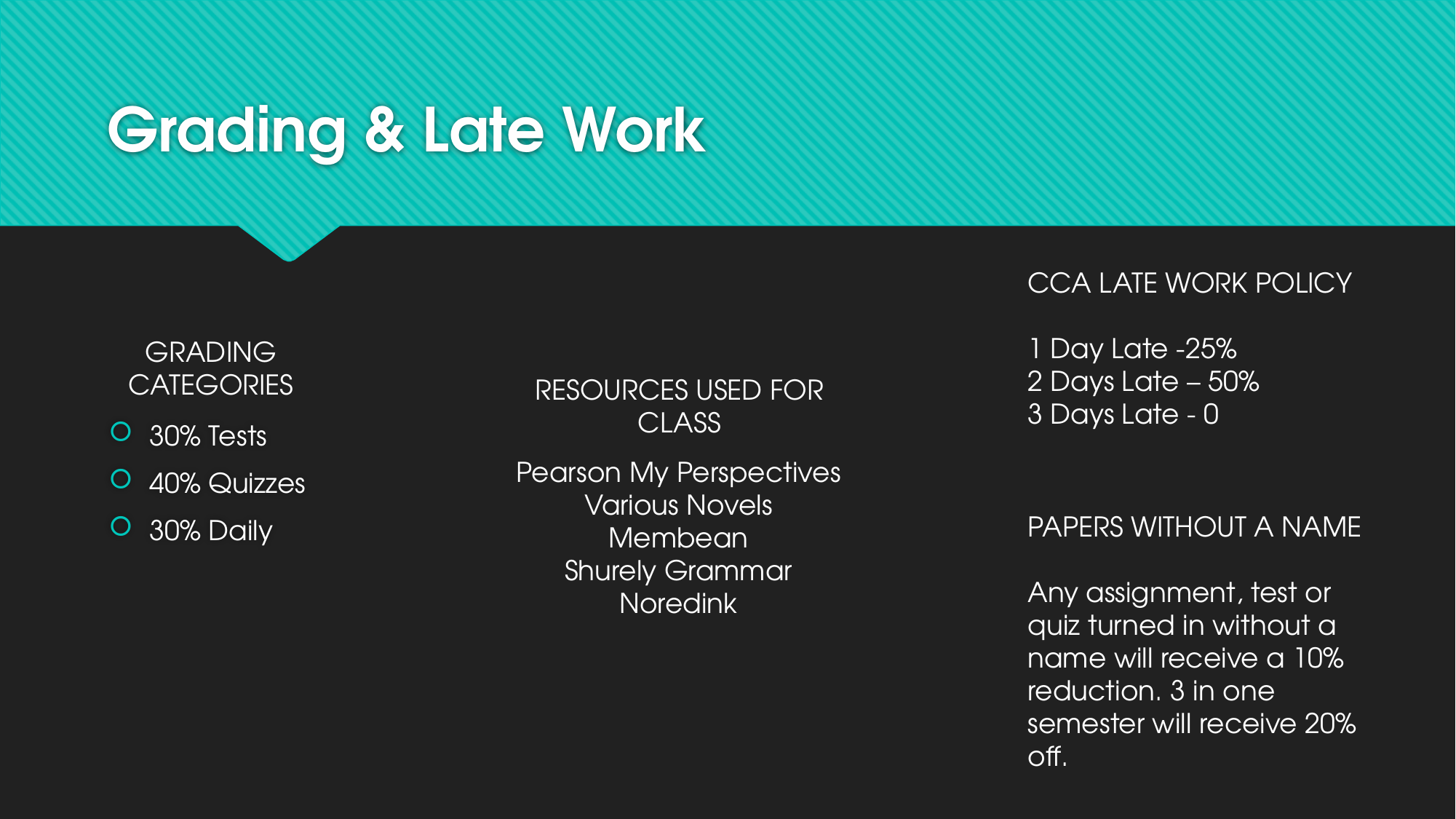

# Grading & Late Work
CCA LATE WORK POLICY

1 Day Late -25%
2 Days Late – 50%
3 Days Late - 0
30% Tests
40% Quizzes
30% Daily
GRADING CATEGORIES
RESOURCES USED FOR CLASS
Pearson My Perspectives
Various Novels
Membean
Shurely Grammar
Noredink
PAPERS WITHOUT A NAME

Any assignment, test or quiz turned in without a name will receive a 10% reduction. 3 in one semester will receive 20% off.